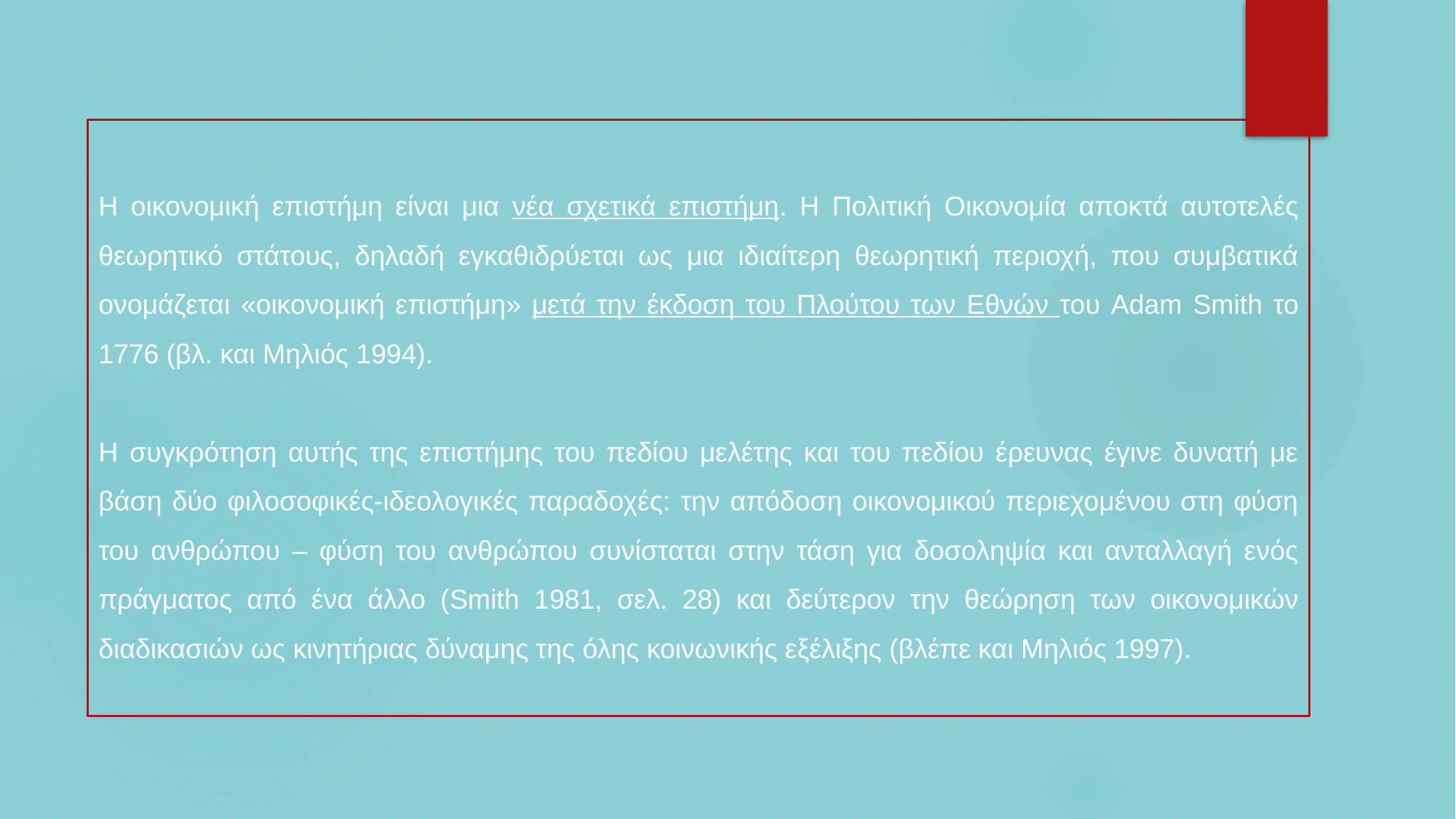

Η οικονομική επιστήμη είναι μια νέα σχετικά επιστήμη. Η Πολιτική Οικονομία αποκτά αυτοτελές θεωρητικό στάτους, δηλαδή εγκαθιδρύεται ως μια ιδιαίτερη θεωρητική περιοχή, που συμβατικά ονομάζεται «οικονομική επιστήμη» μετά την έκδοση του Πλούτου των Εθνών του Adam Smith το 1776 (βλ. και Μηλιός 1994).

Η συγκρότηση αυτής της επιστήμης του πεδίου μελέτης και του πεδίου έρευνας έγινε δυνατή με βάση δύο φιλοσοφικές-ιδεολογικές παραδοχές: την απόδοση οικονομικού περιεχομένου στη φύση του ανθρώπου – φύση του ανθρώπου συνίσταται στην τάση για δοσοληψία και ανταλλαγή ενός πράγματος από ένα άλλο (Smith 1981, σελ. 28) και δεύτερον την θεώρηση των οικονομικών διαδικασιών ως κινητήριας δύναμης της όλης κοινωνικής εξέλιξης (βλέπε και Μηλιός 1997).